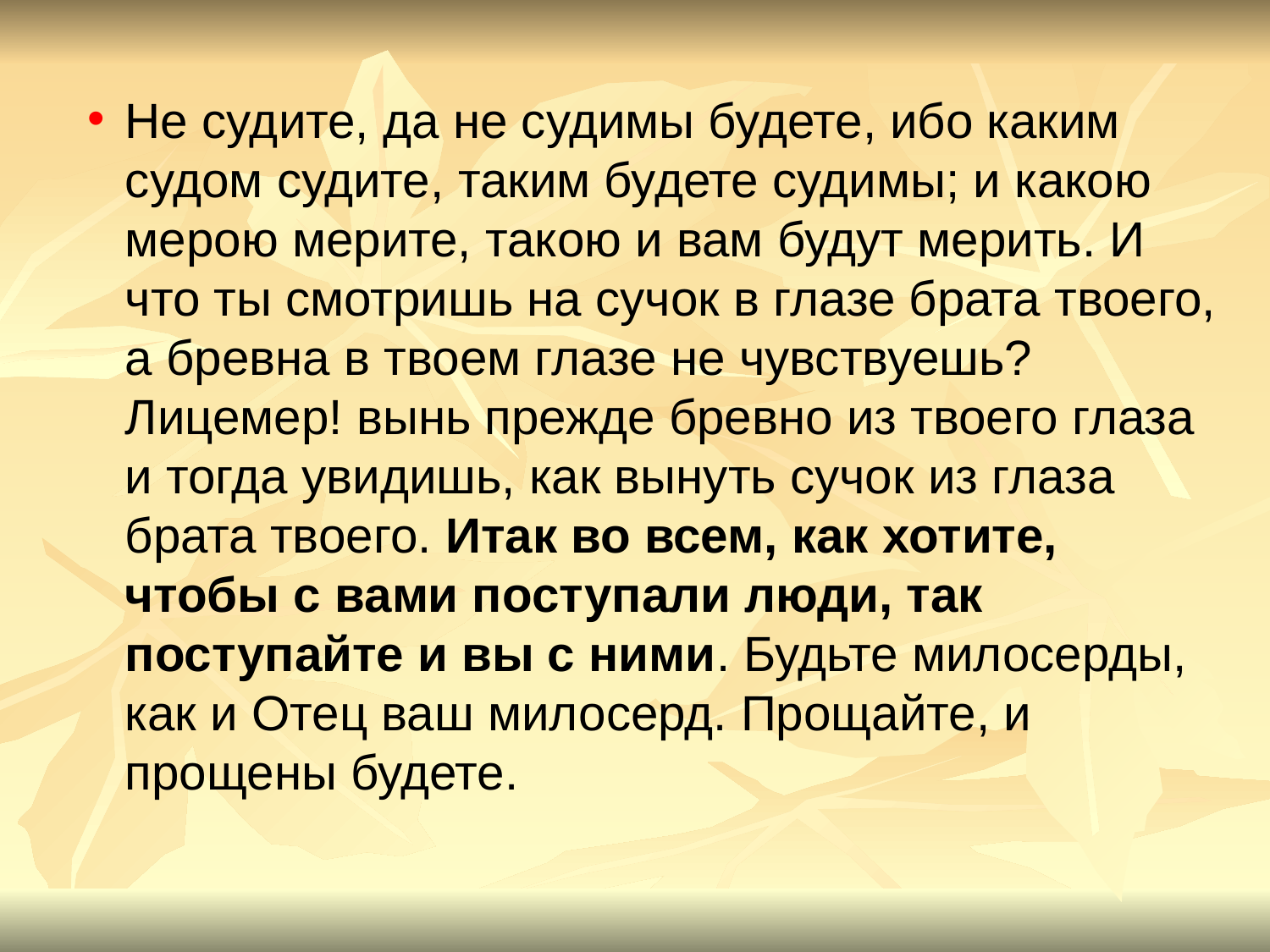

#
Не судите, да не судимы будете, ибо каким судом судите, таким будете судимы; и какою мерою мерите, такою и вам будут мерить. И что ты смотришь на сучок в глазе брата твоего, а бревна в твоем глазе не чувствуешь? Лицемер! вынь прежде бревно из твоего глаза и тогда увидишь, как вынуть сучок из глаза брата твоего. Итак во всем, как хотите, чтобы с вами поступали люди, так поступайте и вы с ними. Будьте милосерды, как и Отец ваш милосерд. Прощайте, и прощены будете.